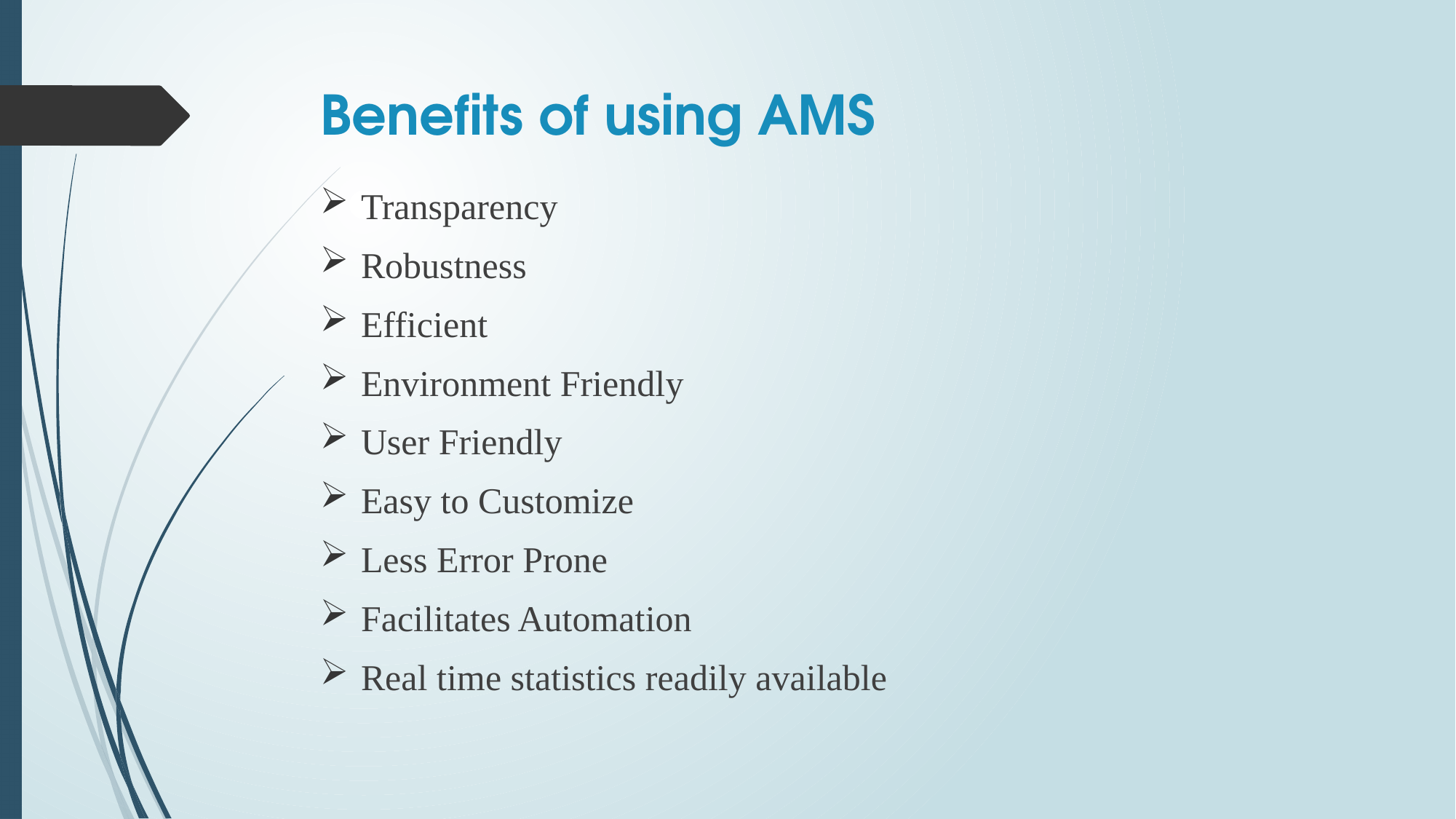

# Benefits of using AMS
Transparency
Robustness
Efficient
Environment Friendly
User Friendly
Easy to Customize
Less Error Prone
Facilitates Automation
Real time statistics readily available